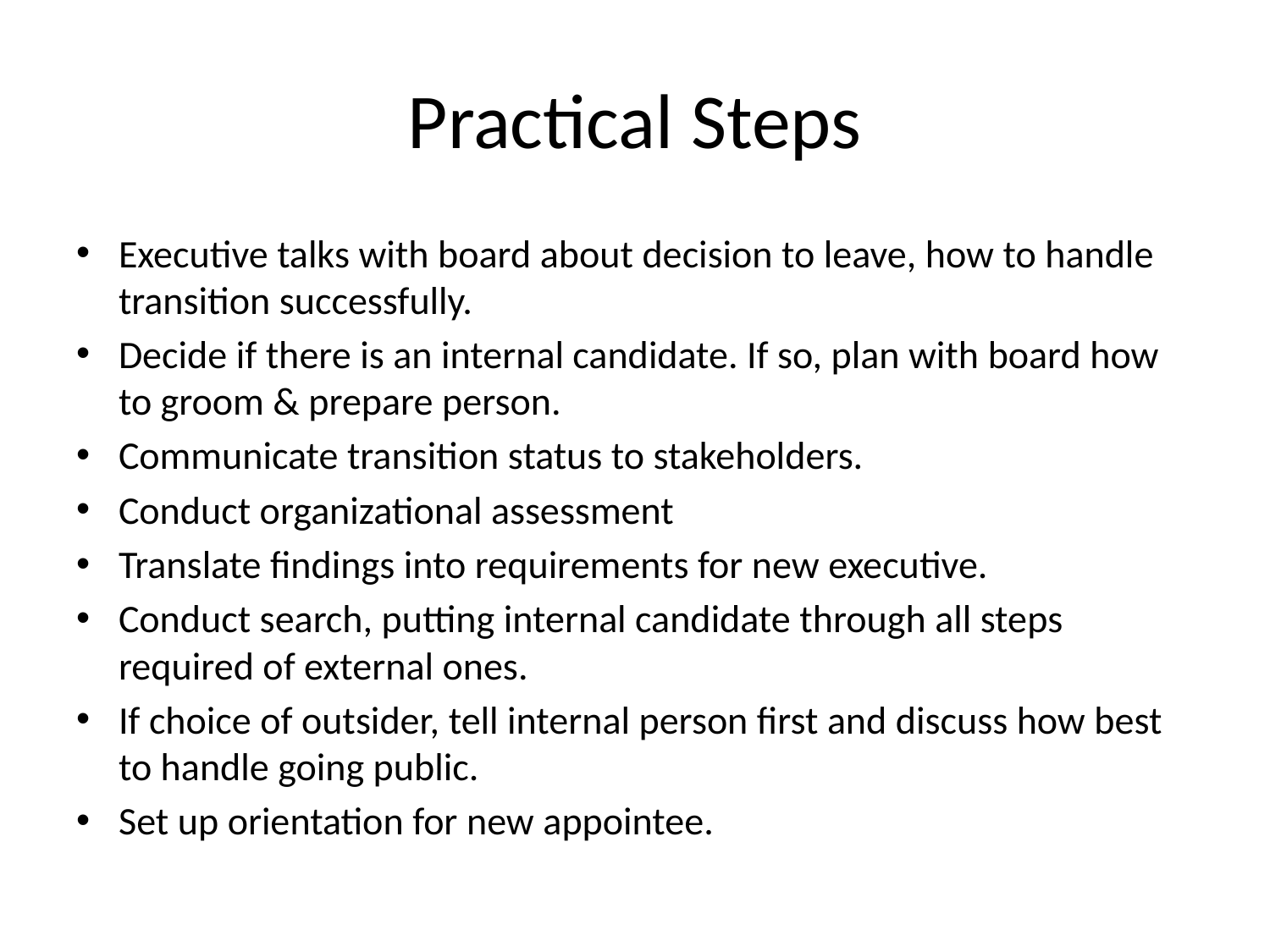

# Practical Steps
Executive talks with board about decision to leave, how to handle transition successfully.
Decide if there is an internal candidate. If so, plan with board how to groom & prepare person.
Communicate transition status to stakeholders.
Conduct organizational assessment
Translate findings into requirements for new executive.
Conduct search, putting internal candidate through all steps required of external ones.
If choice of outsider, tell internal person first and discuss how best to handle going public.
Set up orientation for new appointee.